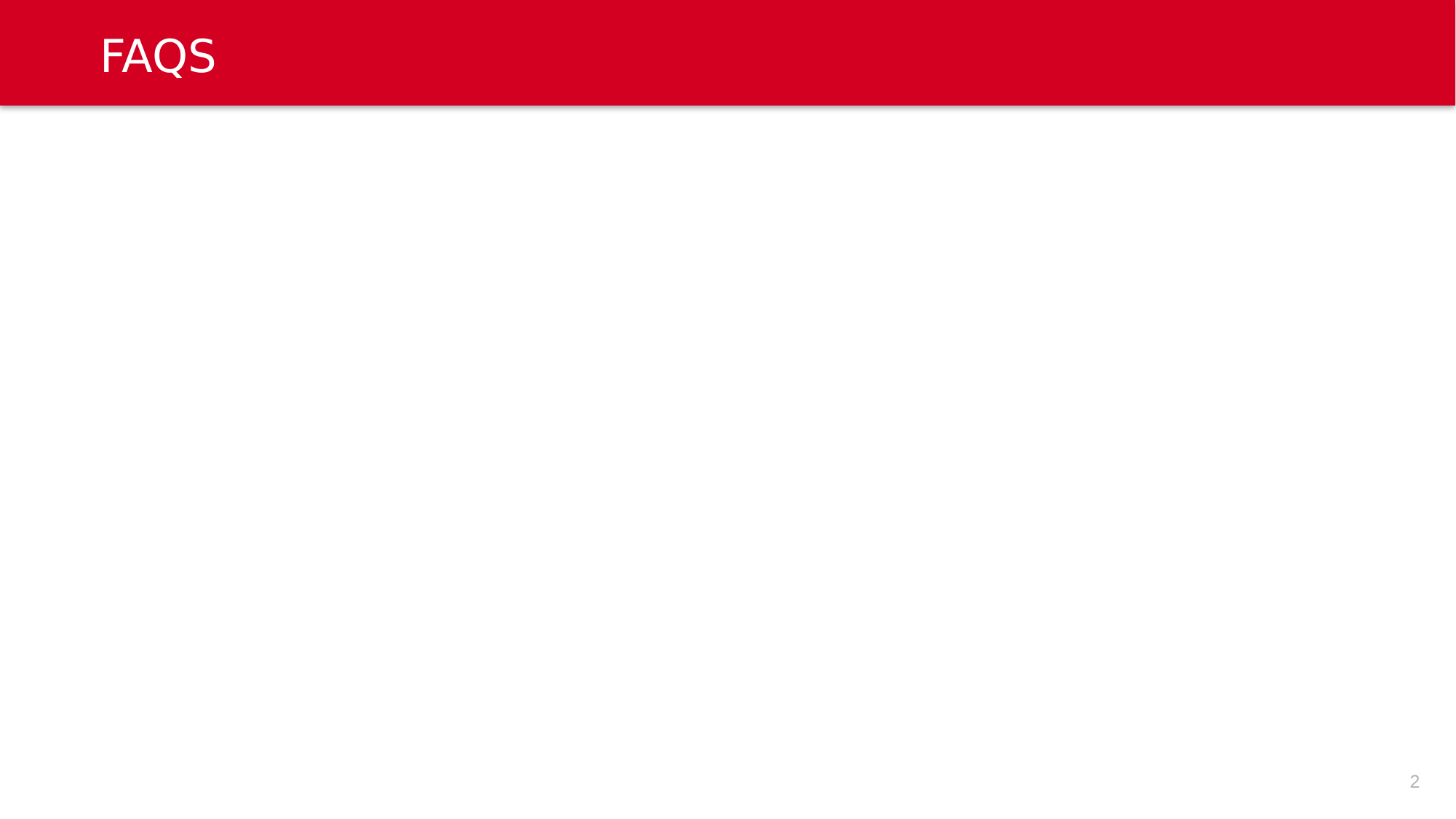

FAQS

Need to change the layout of a slide?
Right click the slide you would like to change in the list of slides on the left and choose “Layout.” You will be able to choose from the prepopulated slide master options.
Want to go to the slide master?
Click “View” on the top navigation bar. From there, click on the “Slide Master” icon and it will bring you to the slide master slides.
How can you place a new image into a slide?
Click “Insert” on the top navigation bar. From there, click on the “Pictures” icon. You will be able to then search your file system for the photo you would like to place.
What if I would like to change the colors of my chart?
We have designed this deck to follow UC Health’s color and brand guidelines and make it simple to use for you. Please keep the chart colors, and any colors within the custom color theme.

2